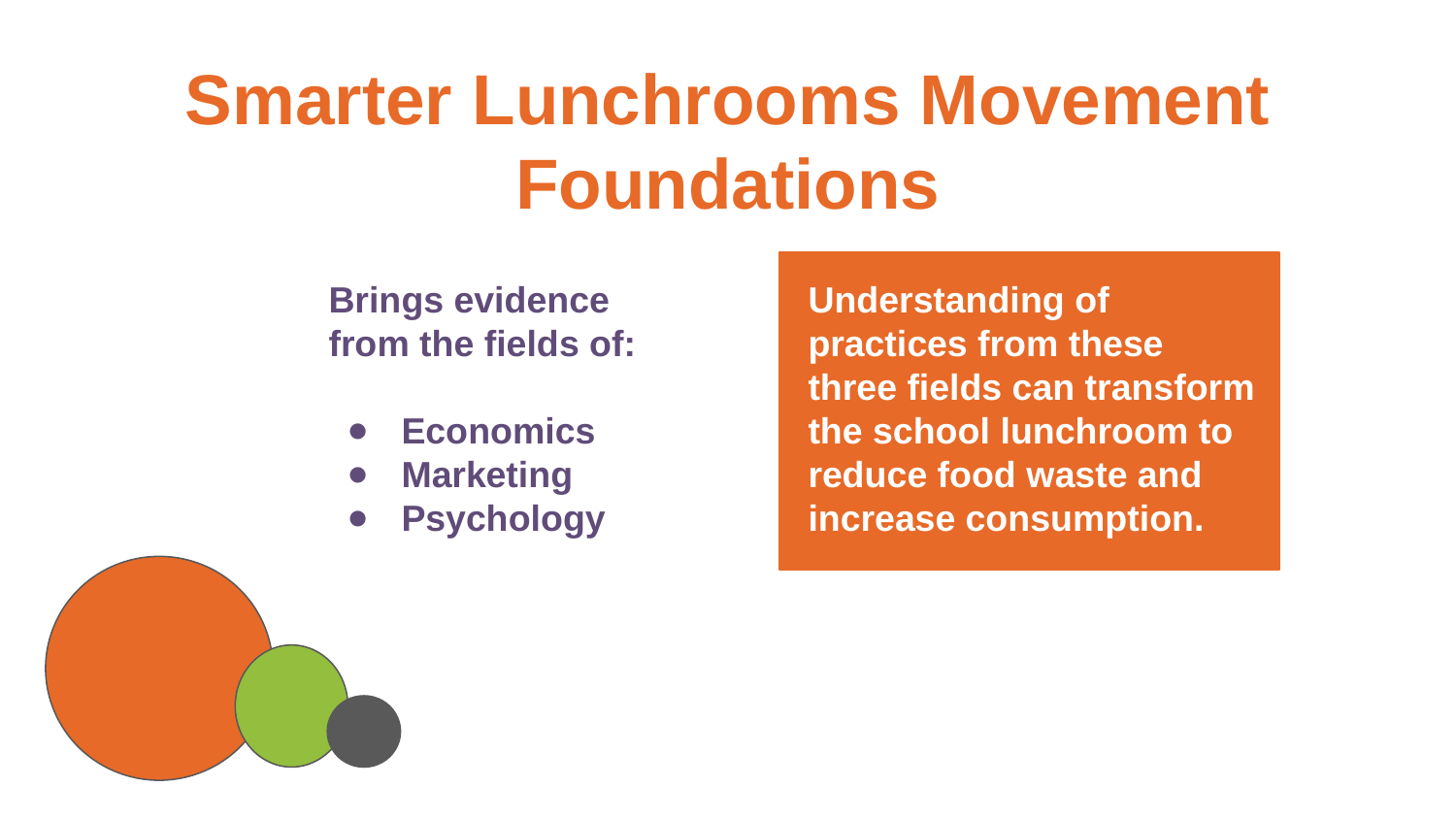

Smarter Lunchrooms Movement Foundations

Brings evidence
from the fields of:

Economics
Marketing
Psychology
Understanding of practices from these three fields can transform the school lunchroom to reduce food waste and increase consumption.